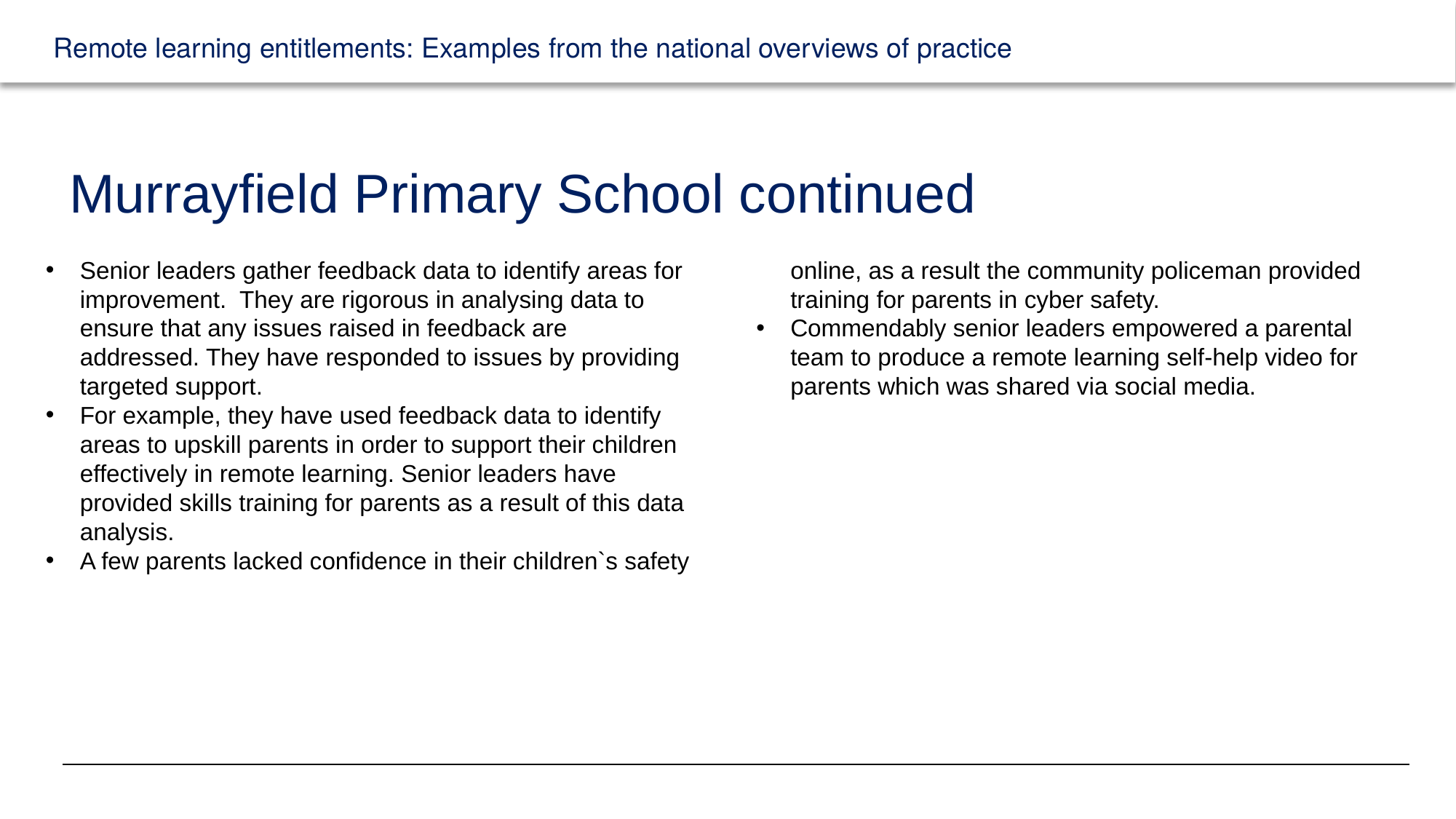

# Murrayfield Primary School continued

Senior leaders gather feedback data to identify areas for improvement.  They are rigorous in analysing data to ensure that any issues raised in feedback are addressed. They have responded to issues by providing targeted support.
For example, they have used feedback data to identify areas to upskill parents in order to support their children effectively in remote learning. Senior leaders have provided skills training for parents as a result of this data analysis.
A few parents lacked confidence in their children`s safety online, as a result the community policeman provided training for parents in cyber safety.
Commendably senior leaders empowered a parental team to produce a remote learning self-help video for parents which was shared via social media.